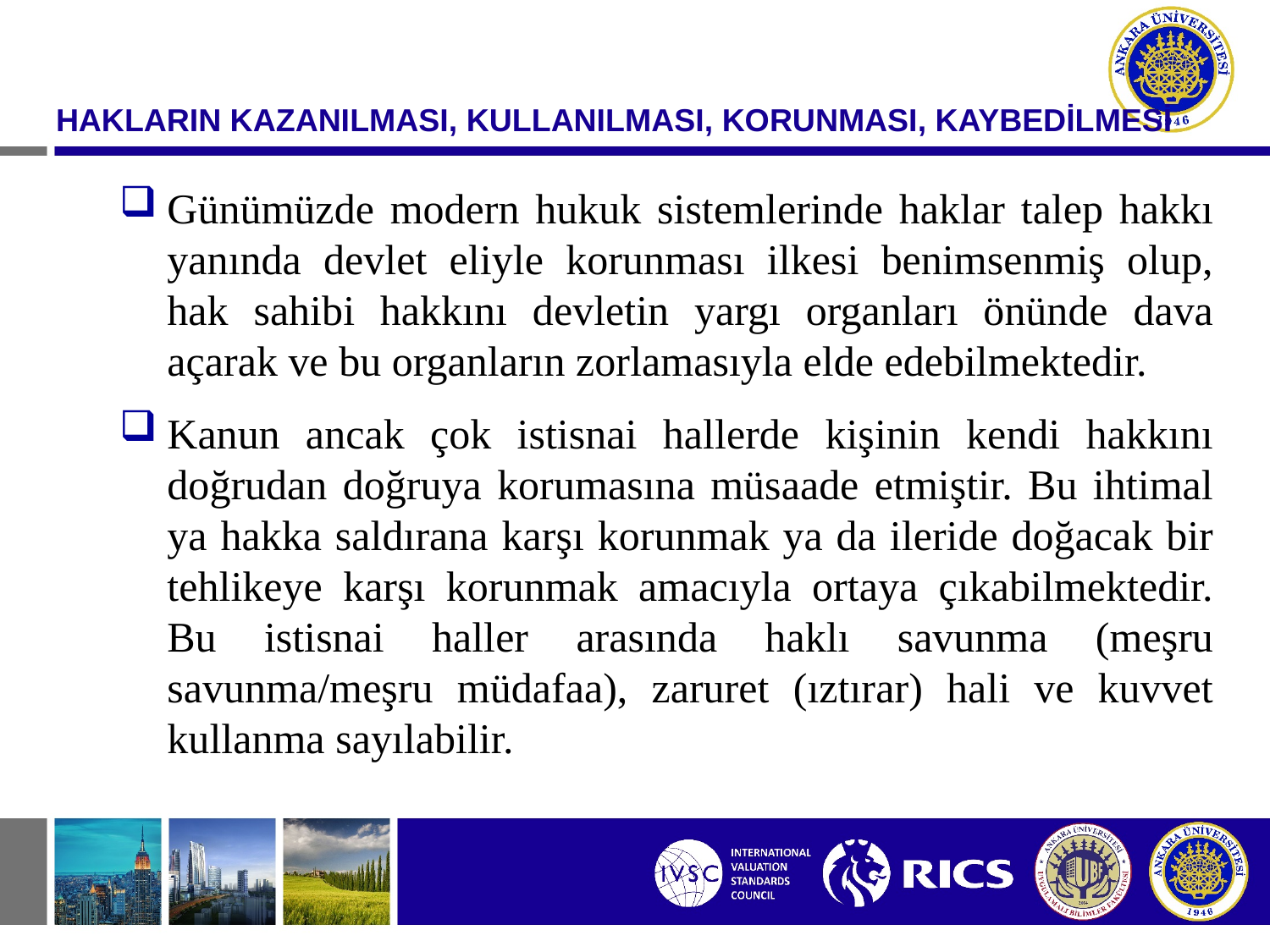

HAKLARIN KAZANILMASI, KULLANILMASI, KORUNMASI, KAYBEDİLMESİ
Günümüzde modern hukuk sistemlerinde haklar talep hakkı yanında devlet eliyle korunması ilkesi benimsenmiş olup, hak sahibi hakkını devletin yargı organları önünde dava açarak ve bu organların zorlamasıyla elde edebilmektedir.
Kanun ancak çok istisnai hallerde kişinin kendi hakkını doğrudan doğruya korumasına müsaade etmiştir. Bu ihtimal ya hakka saldırana karşı korunmak ya da ileride doğacak bir tehlikeye karşı korunmak amacıyla ortaya çıkabilmektedir. Bu istisnai haller arasında haklı savunma (meşru savunma/meşru müdafaa), zaruret (ıztırar) hali ve kuvvet kullanma sayılabilir.